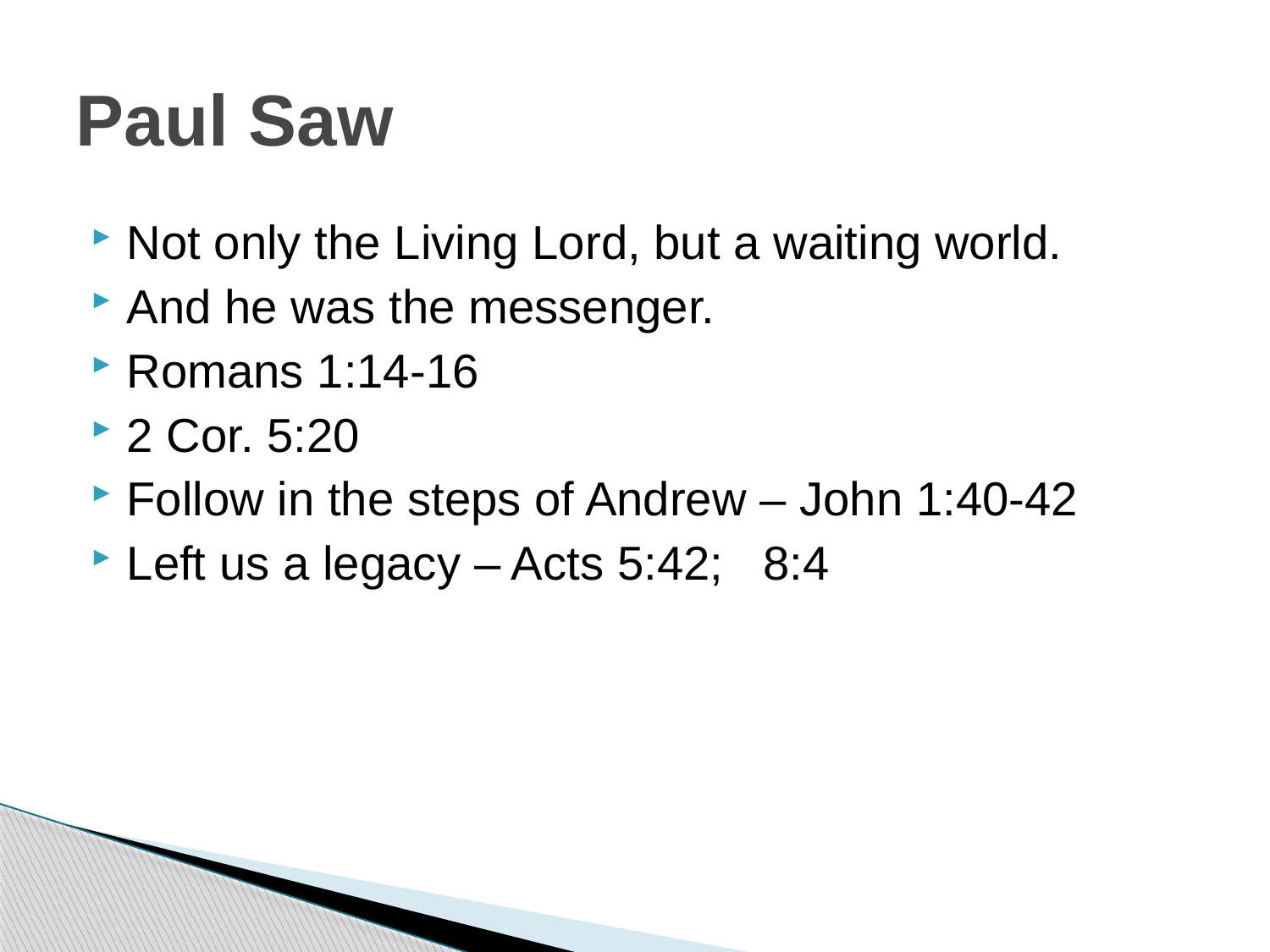

# Paul Saw
Not only the Living Lord, but a waiting world.
And he was the messenger.
Romans 1:14-16
2 Cor. 5:20
Follow in the steps of Andrew – John 1:40-42
Left us a legacy – Acts 5:42;   8:4